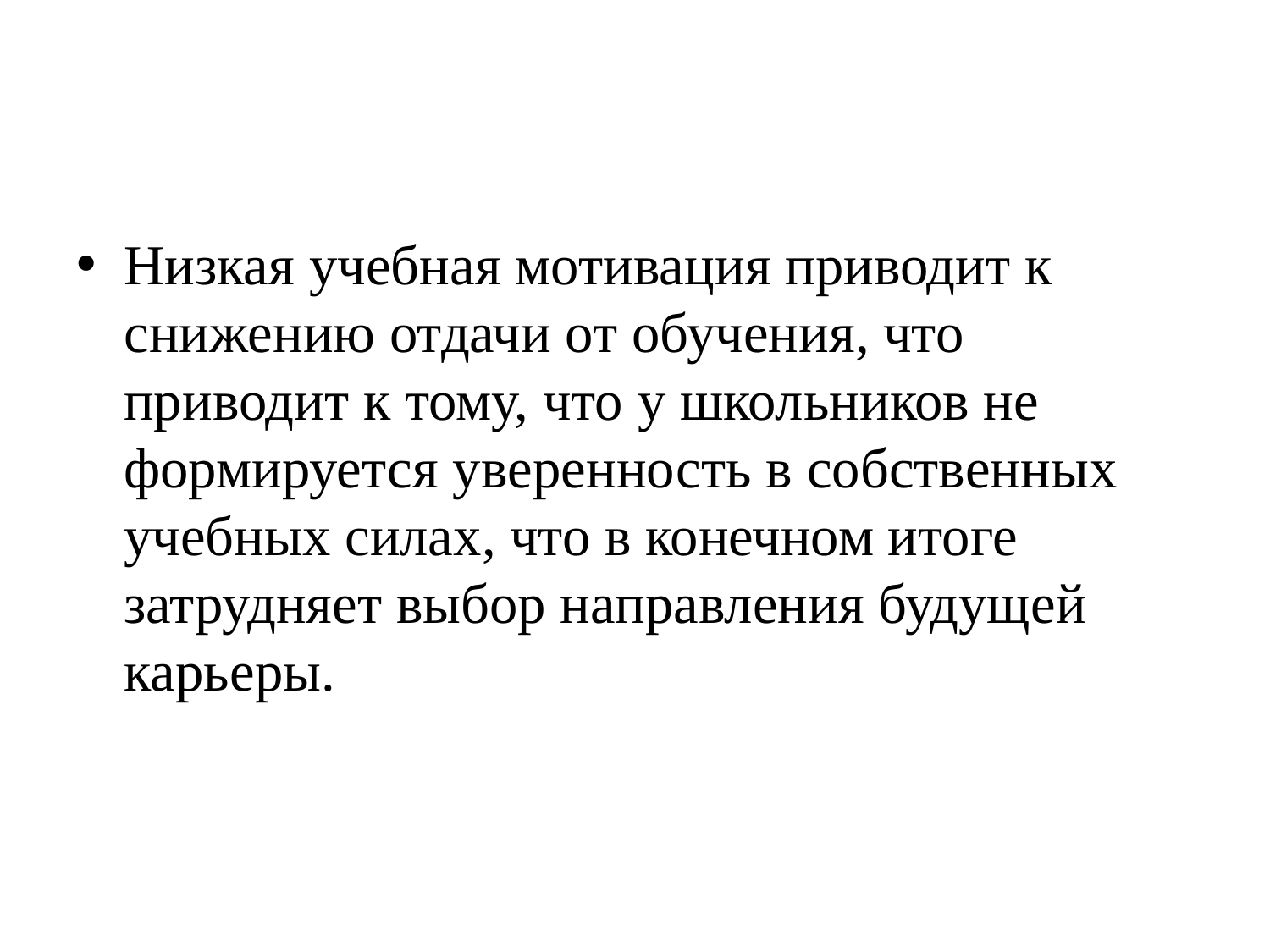

#
Низкая учебная мотивация приводит к снижению отдачи от обучения, что приводит к тому, что у школьников не формируется уверенность в собственных учебных силах, что в конечном итоге затрудняет выбор направления будущей карьеры.